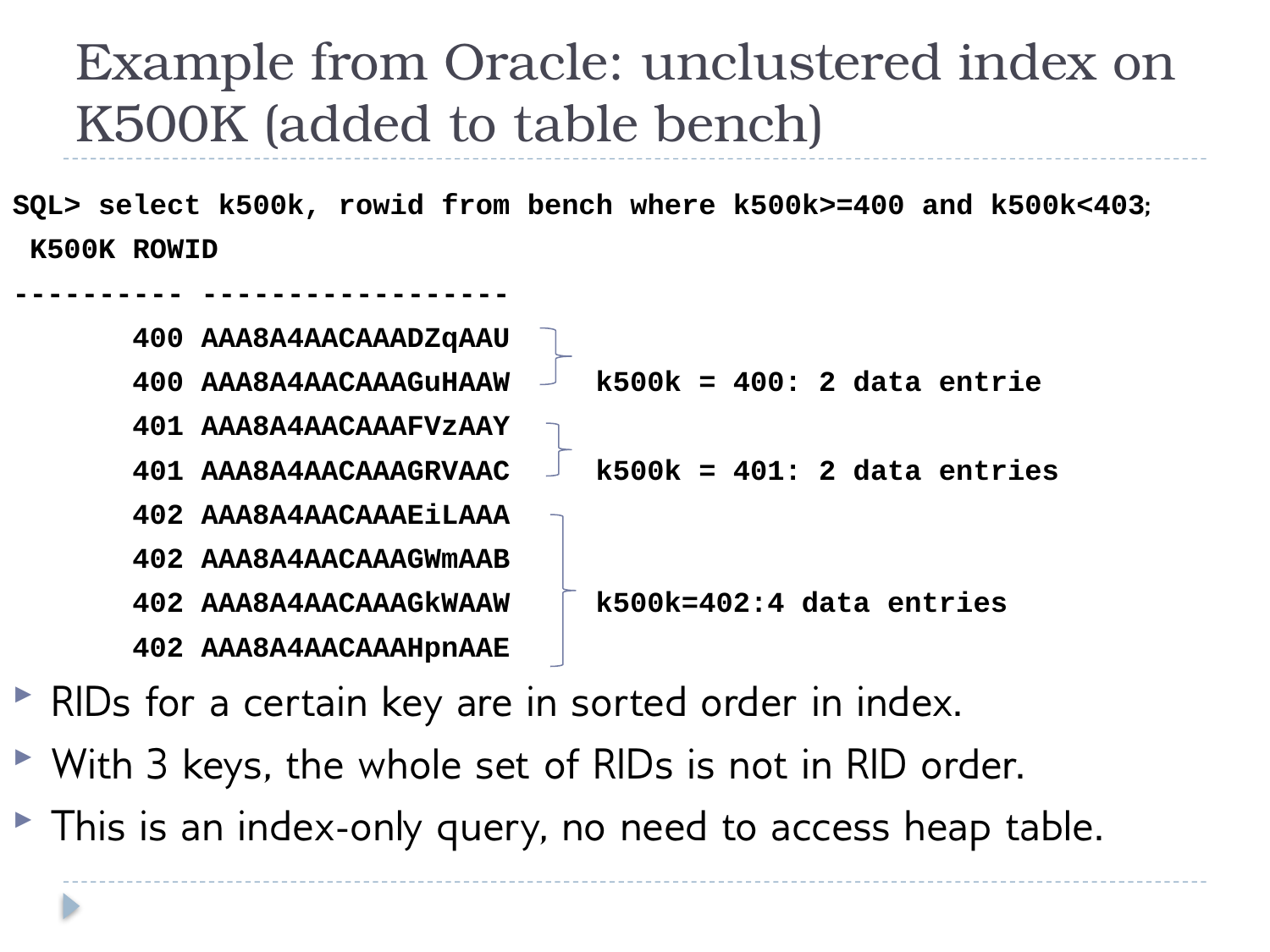

# Example from Oracle: unclustered index on K500K (added to table bench)
SQL> select k500k, rowid from bench where k500k>=400 and k500k<403;
 K500K ROWID
---------- ------------------
       400 AAA8A4AACAAADZqAAU
       400 AAA8A4AACAAAGuHAAW     k500k = 400: 2 data entrie
       401 AAA8A4AACAAAFVzAAY
       401 AAA8A4AACAAAGRVAAC     k500k = 401: 2 data entries
       402 AAA8A4AACAAAEiLAAA
       402 AAA8A4AACAAAGWmAAB
       402 AAA8A4AACAAAGkWAAW     k500k=402:4 data entries
       402 AAA8A4AACAAAHpnAAE
RIDs for a certain key are in sorted order in index.
With 3 keys, the whole set of RIDs is not in RID order.
This is an index-only query, no need to access heap table.